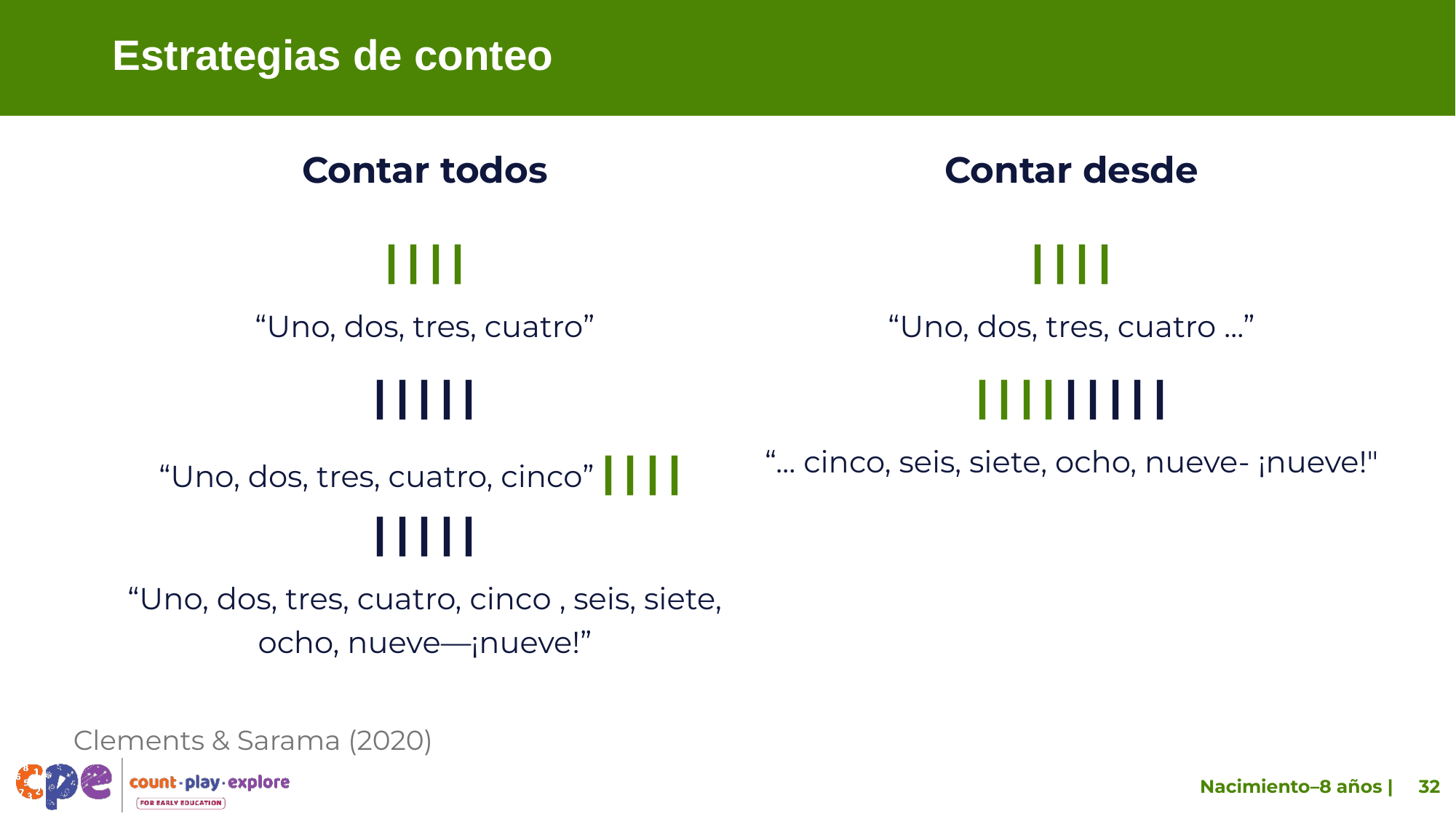

# Estrategias de conteo
Contar todos
||||
“Uno, dos, tres, cuatro”
|||||
“Uno, dos, tres, cuatro, cinco” |||| |||||
“Uno, dos, tres, cuatro, cinco , seis, siete, ocho, nueve—¡nueve!”
Contar desde
||||
“Uno, dos, tres, cuatro …”
|||||||||
“… cinco, seis, siete, ocho, nueve- ¡nueve!"
Clements & Sarama (2020)